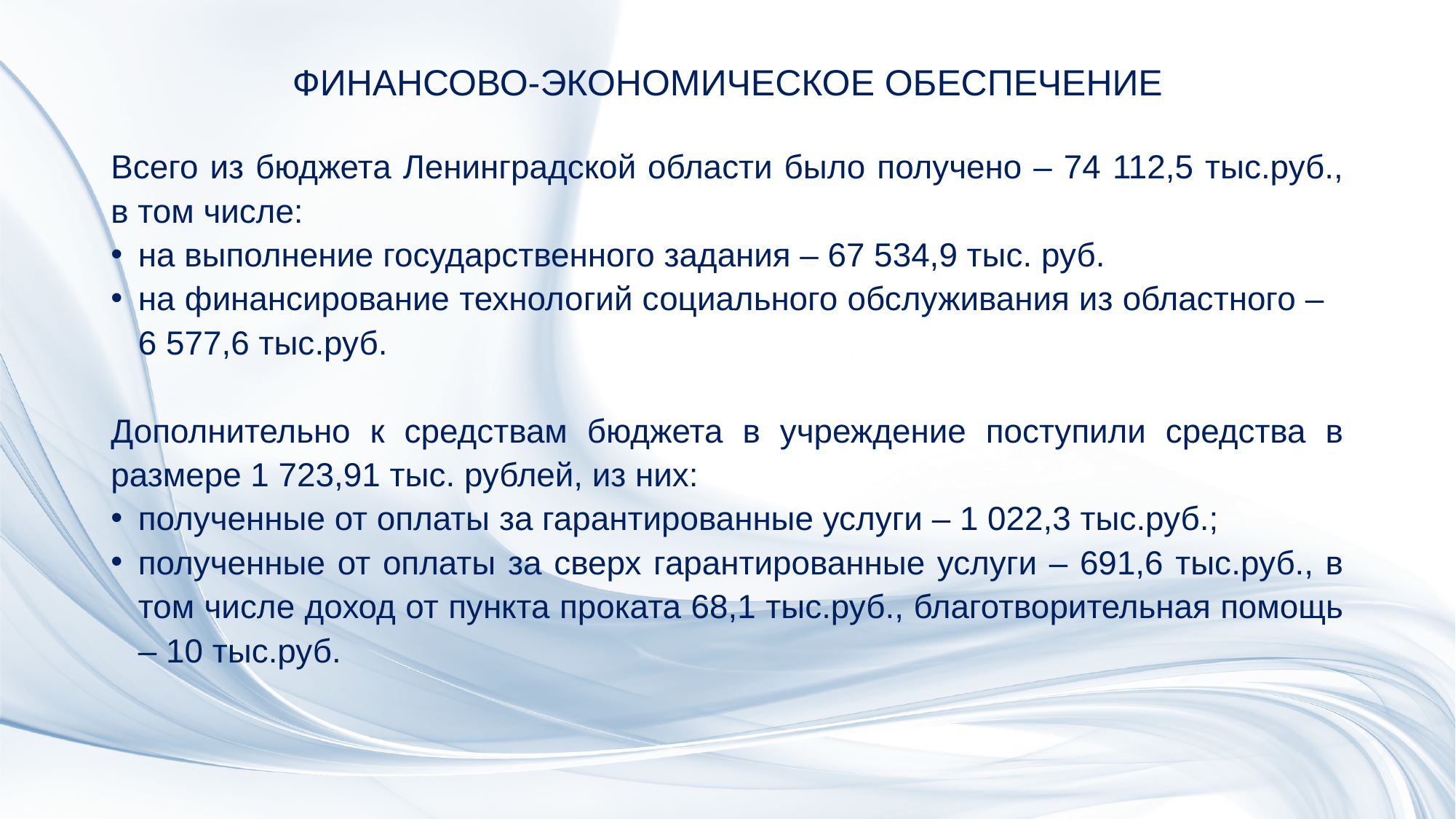

# ФИНАНСОВО-ЭКОНОМИЧЕСКОЕ ОБЕСПЕЧЕНИЕ
Всего из бюджета Ленинградской области было получено – 74 112,5 тыс.руб., в том числе:
на выполнение государственного задания – 67 534,9 тыс. руб.
на финансирование технологий социального обслуживания из областного –   6 577,6 тыс.руб.

Дополнительно к средствам бюджета в учреждение поступили средства в размере 1 723,91 тыс. рублей, из них:
полученные от оплаты за гарантированные услуги – 1 022,3 тыс.руб.;
полученные от оплаты за сверх гарантированные услуги – 691,6 тыс.руб., в том числе доход от пункта проката 68,1 тыс.руб., благотворительная помощь – 10 тыс.руб.